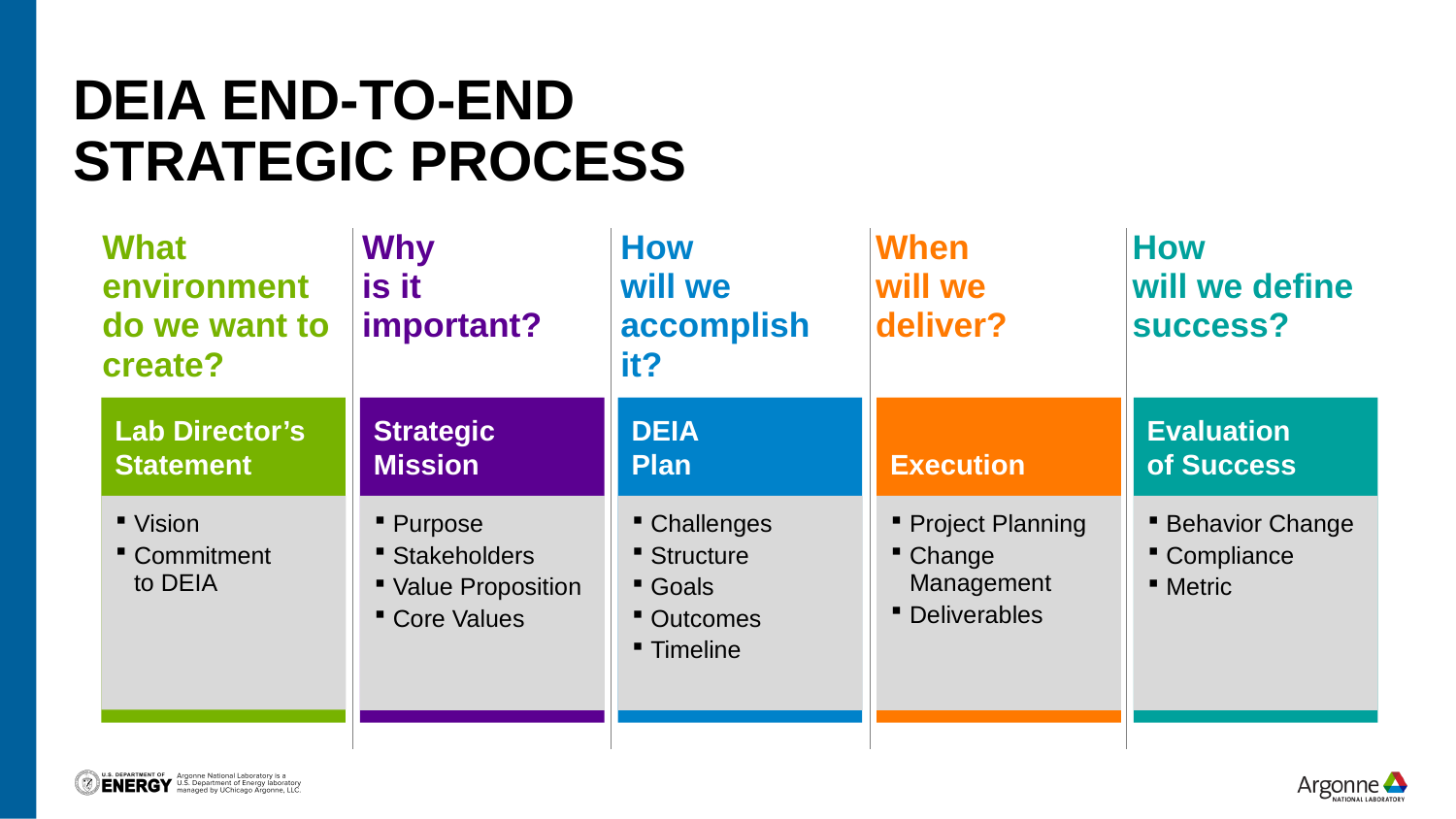

# DEIA End-to-End Strategic Process
What environment
do we want to create?
Why
is it
important?
How
will we accomplish
it?
When
will we
deliver?
How
will we define success?

Lab Director’s Statement
Strategic
Mission
DEIA
Plan
Execution
Evaluation
of Success
Vision
Commitment
to DEIA
Purpose
Stakeholders
Value Proposition
Core Values
Challenges
Structure
Goals
Outcomes
Timeline
Project Planning
Change
Management
Deliverables
Behavior Change
Compliance
Metric